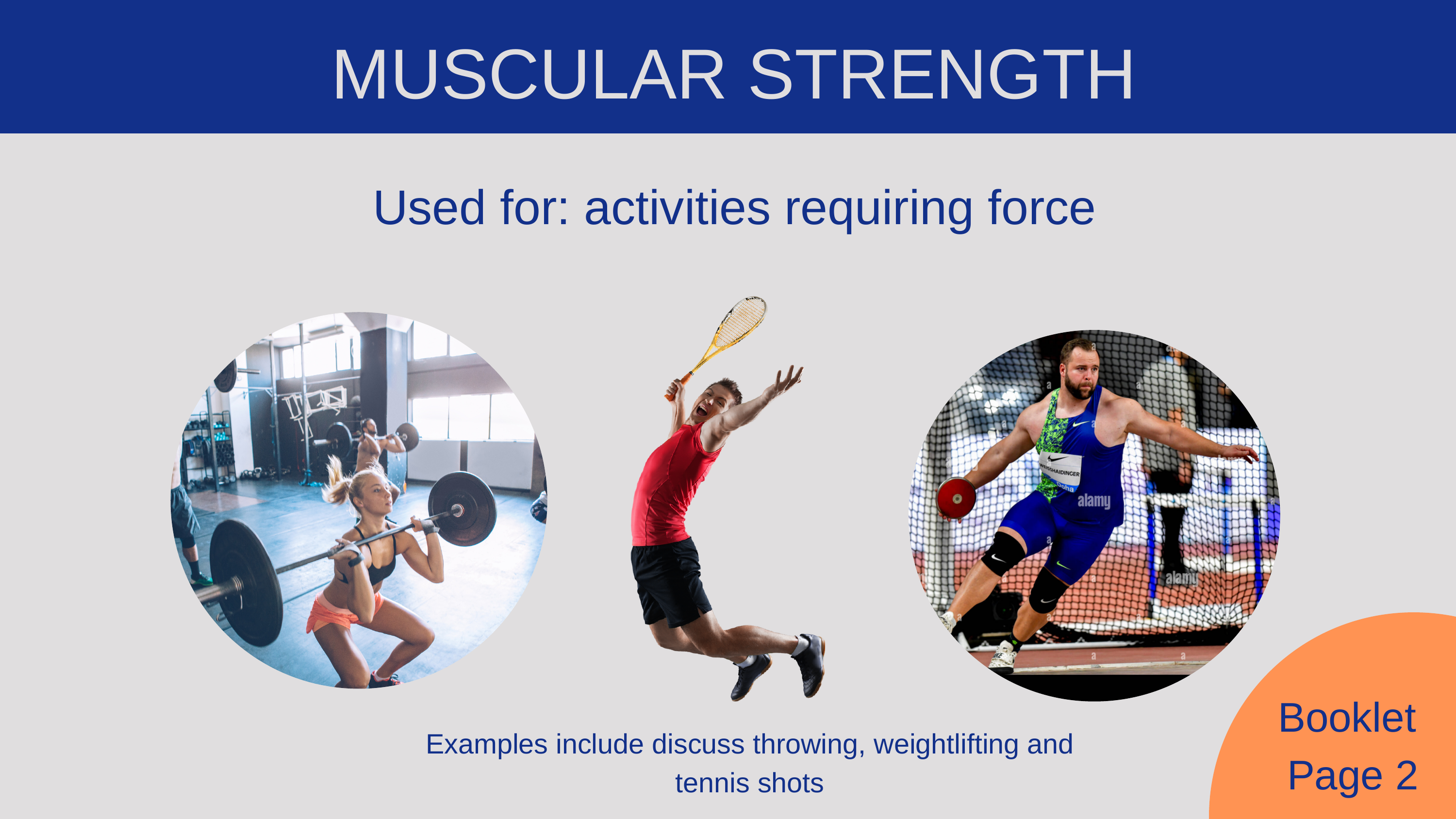

MUSCULAR STRENGTH
Used for: activities requiring force

Booklet
Page 2
Examples include discuss throwing, weightlifting and tennis shots